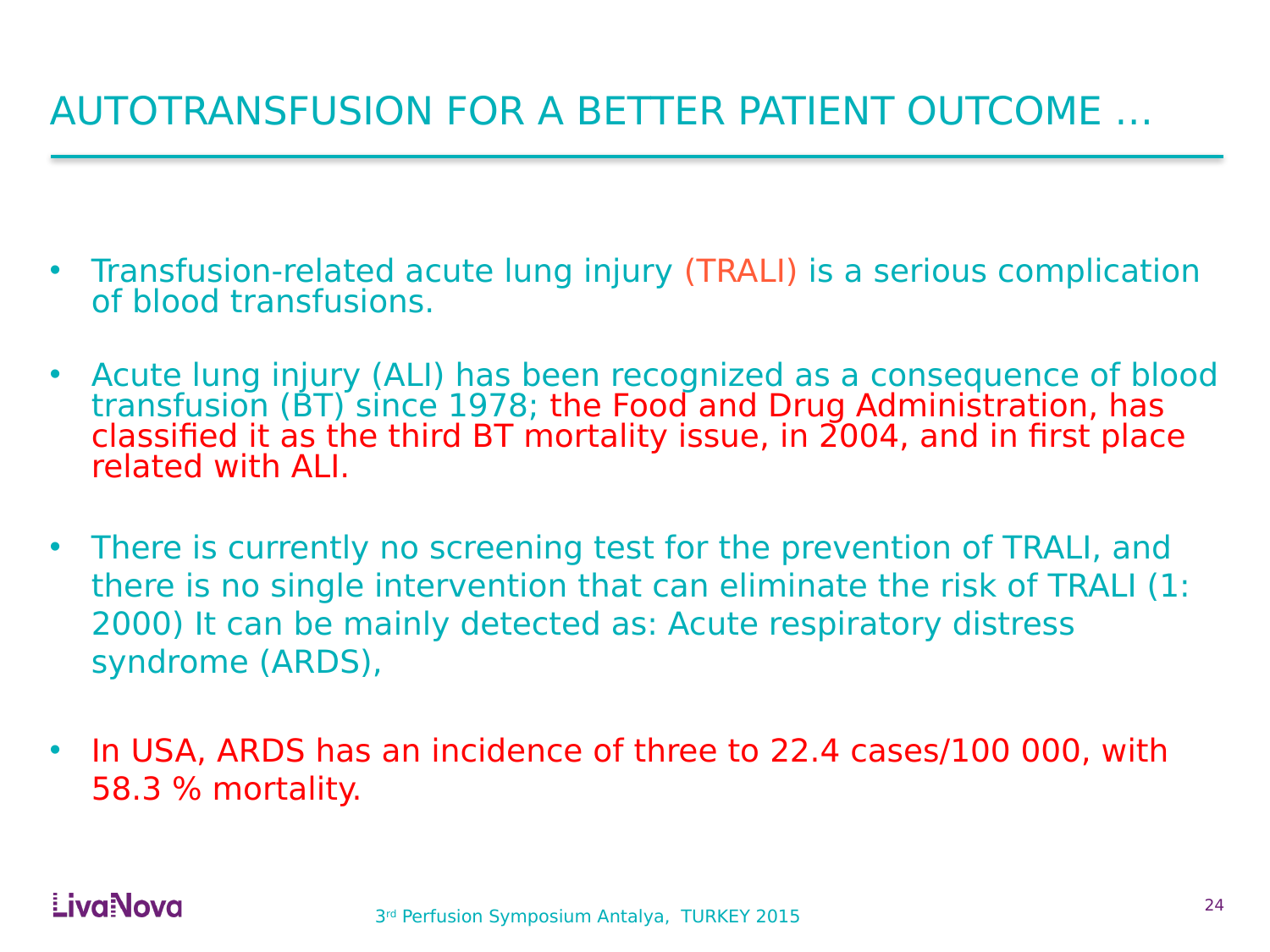

# AUTOTRANSFUSION FOR A BETTER PATIENT OUTCOME …
Transfusion-related acute lung injury (TRALI) is a serious complication of blood transfusions.

Acute lung injury (ALI) has been recognized as a consequence of blood transfusion (BT) since 1978; the Food and Drug Administration, has classified it as the third BT mortality issue, in 2004, and in first place related with ALI.

There is currently no screening test for the prevention of TRALI, and there is no single intervention that can eliminate the risk of TRALI (1: 2000) It can be mainly detected as: Acute respiratory distress syndrome (ARDS),

In USA, ARDS has an incidence of three to 22.4 cases/100 000, with 58.3 % mortality.

24
3rd Perfusion Symposium Antalya,  TURKEY 2015